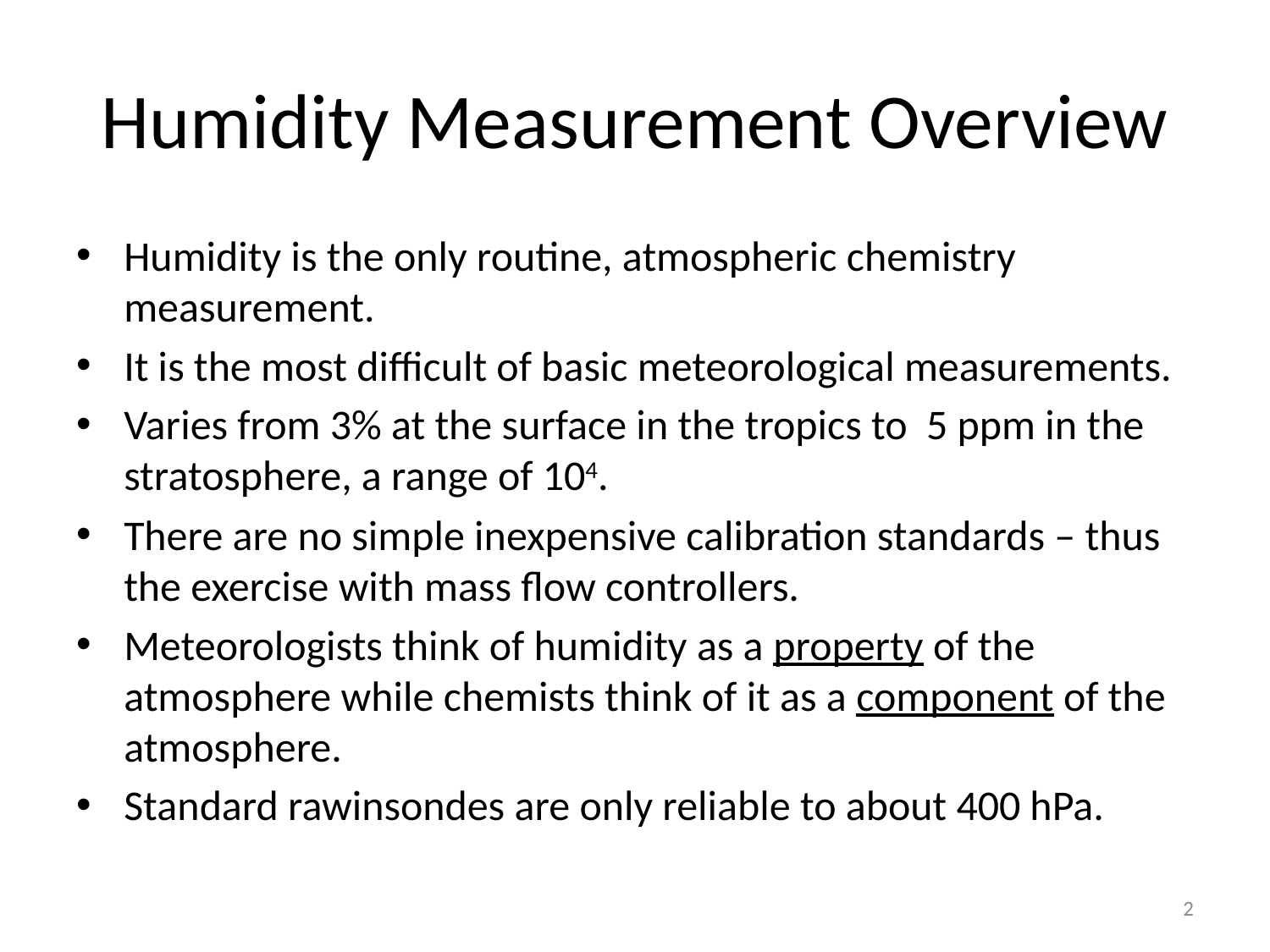

# Humidity Measurement Overview
Humidity is the only routine, atmospheric chemistry measurement.
It is the most difficult of basic meteorological measurements.
Varies from 3% at the surface in the tropics to  5 ppm in the stratosphere, a range of 104.
There are no simple inexpensive calibration standards – thus the exercise with mass flow controllers.
Meteorologists think of humidity as a property of the atmosphere while chemists think of it as a component of the atmosphere.
Standard rawinsondes are only reliable to about 400 hPa.

2